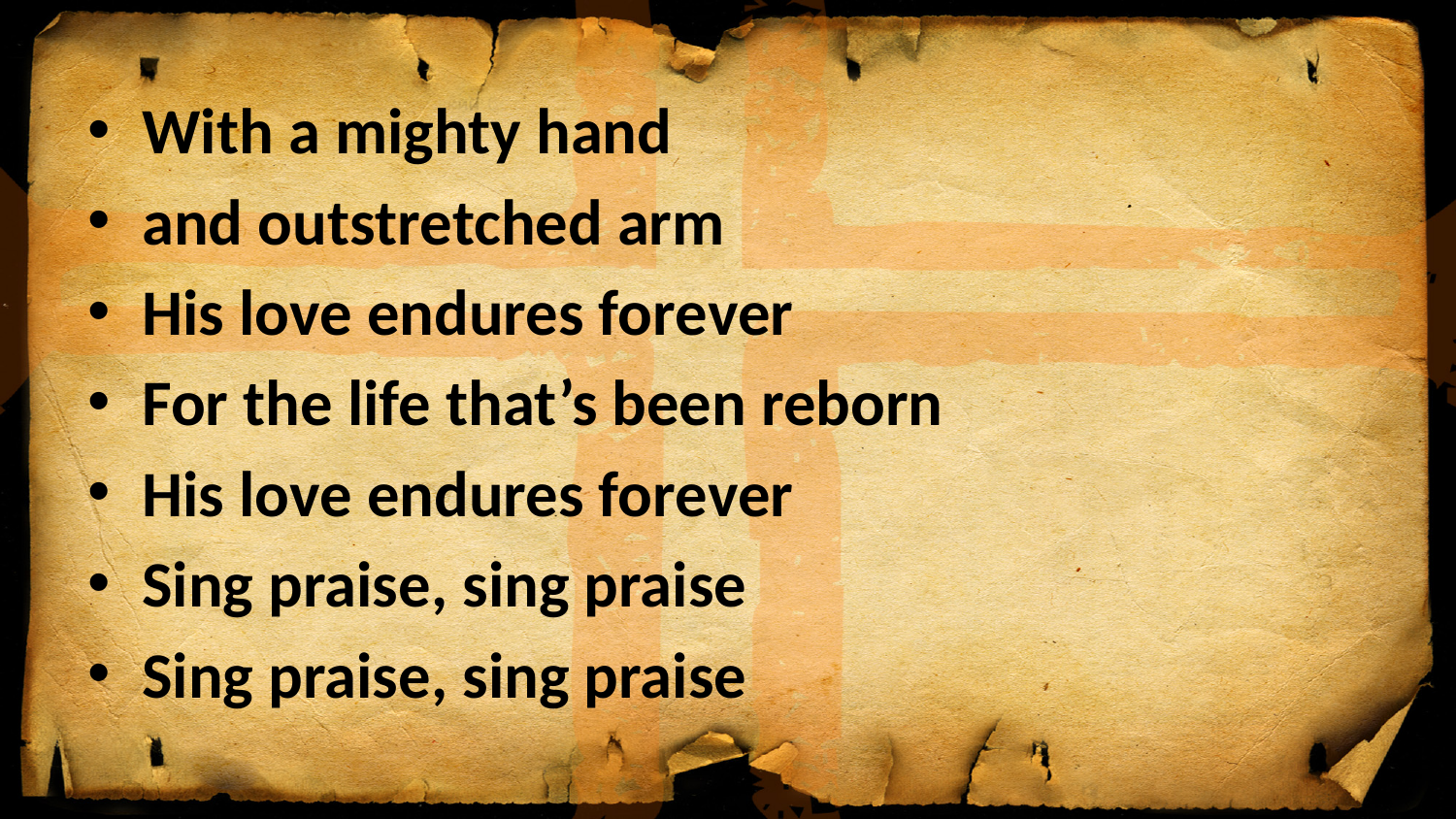

With a mighty hand
and outstretched arm
His love endures forever
For the life that’s been reborn
His love endures forever
Sing praise, sing praise
Sing praise, sing praise